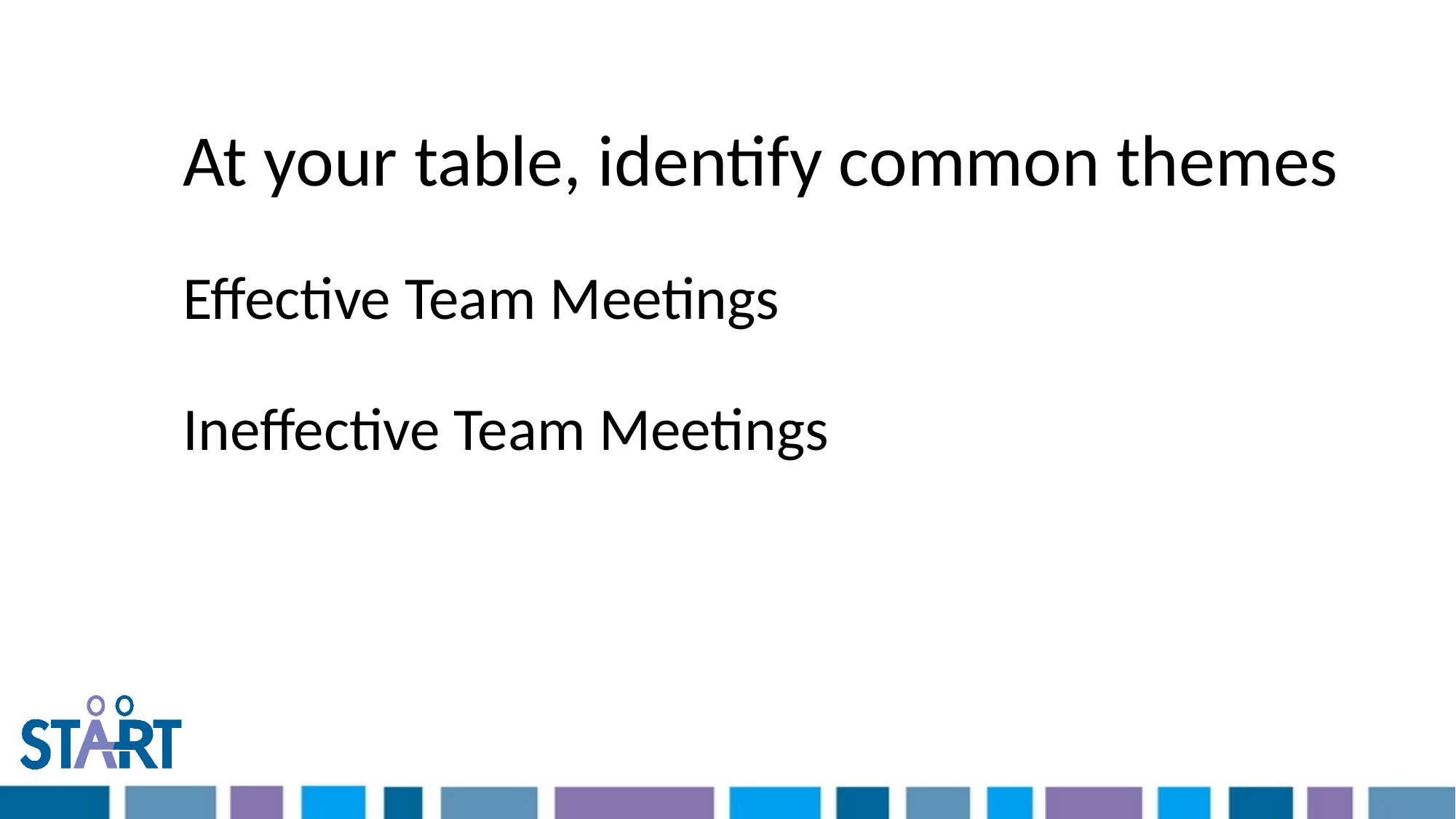

# At your table, identify common themes Effective Team Meetings Ineffective Team Meetings